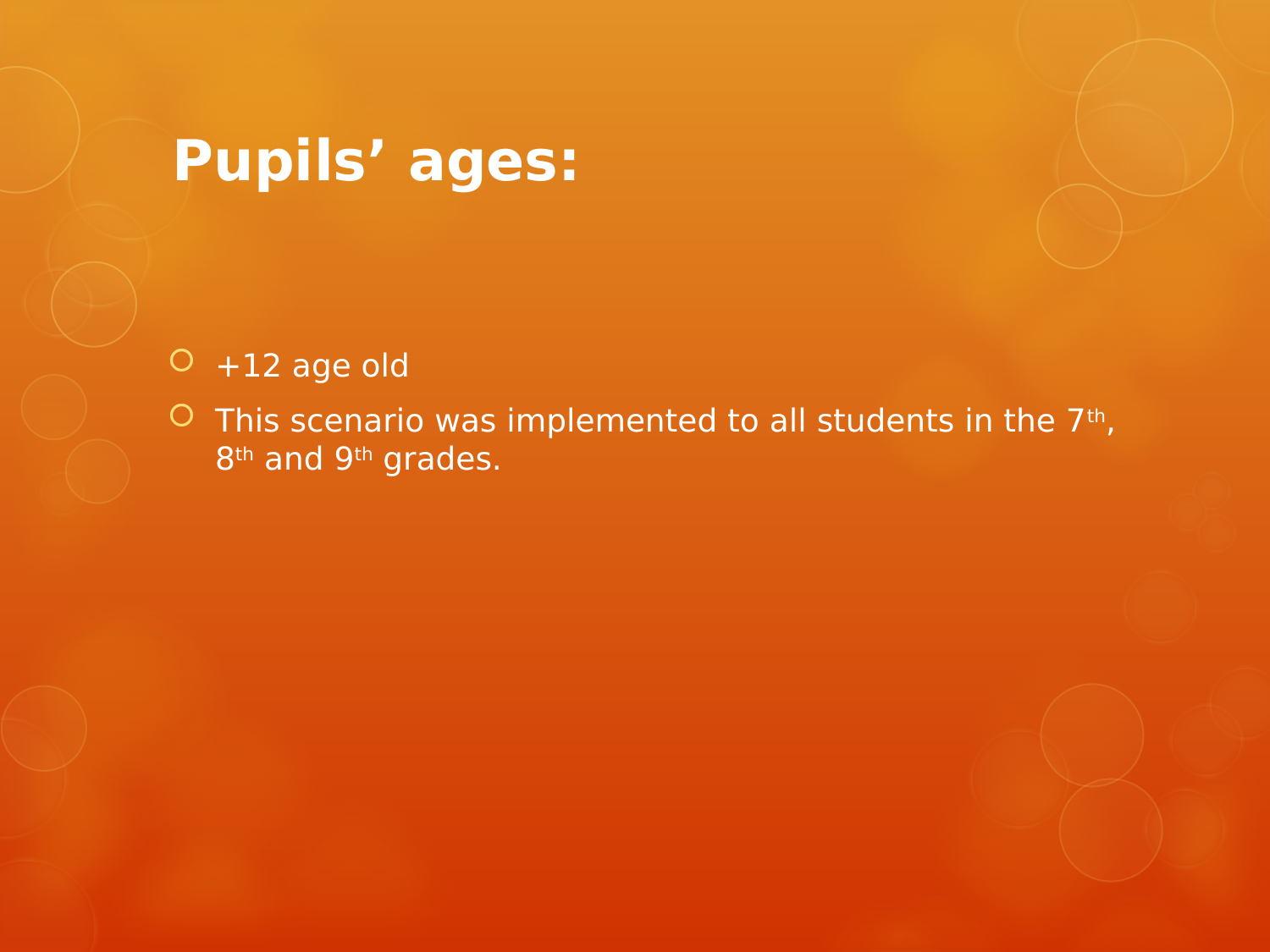

# Pupils’ ages:
+12 age old
This scenario was implemented to all students in the 7th, 8th and 9th grades.